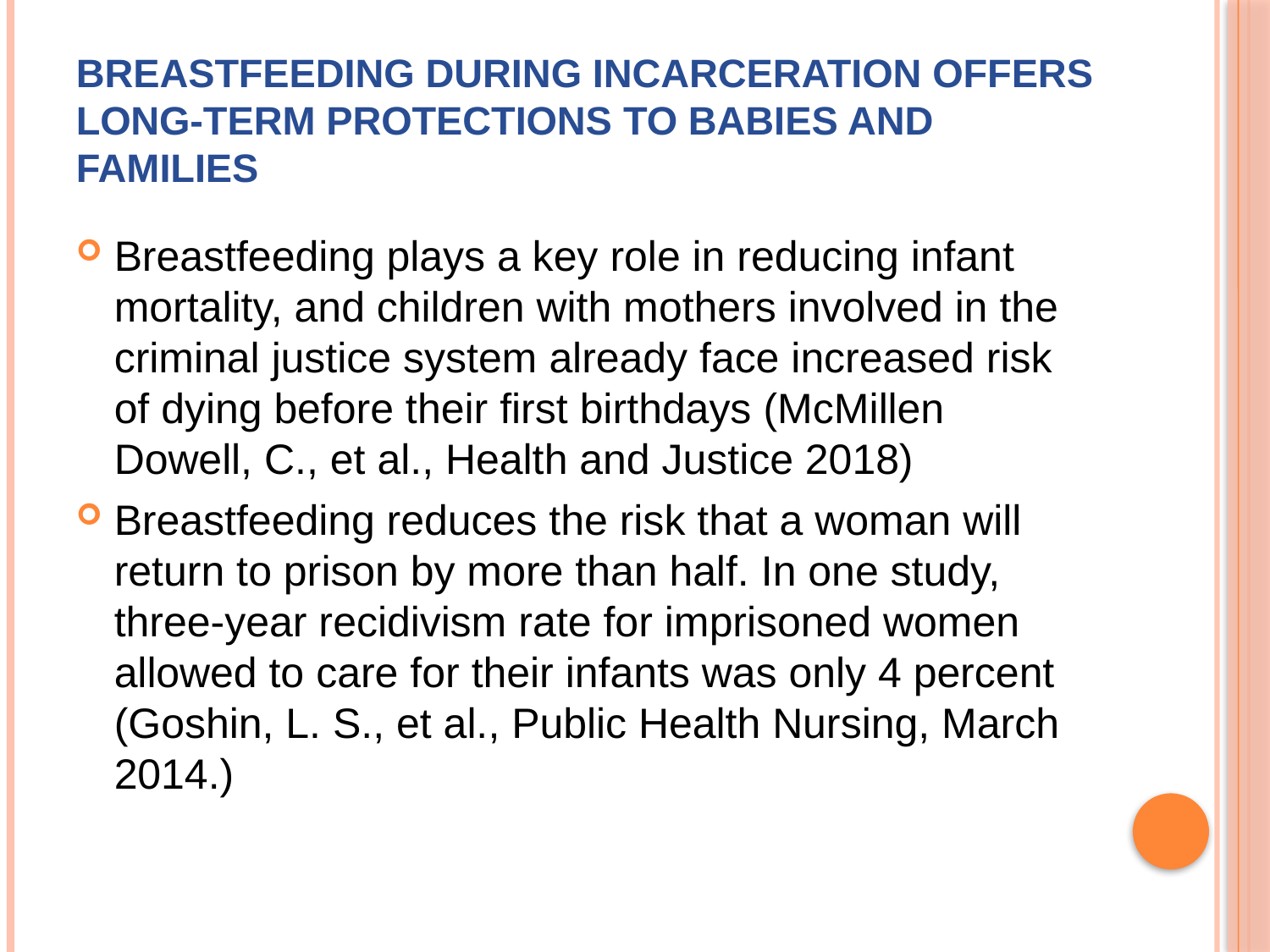

# breastfeeding during incarceration offers long-term protections to babies and families
Breastfeeding plays a key role in reducing infant mortality, and children with mothers involved in the criminal justice system already face increased risk of dying before their first birthdays (McMillen Dowell, C., et al., Health and Justice 2018)
Breastfeeding reduces the risk that a woman will return to prison by more than half. In one study, three-year recidivism rate for imprisoned women allowed to care for their infants was only 4 percent (Goshin, L. S., et al., Public Health Nursing, March 2014.)